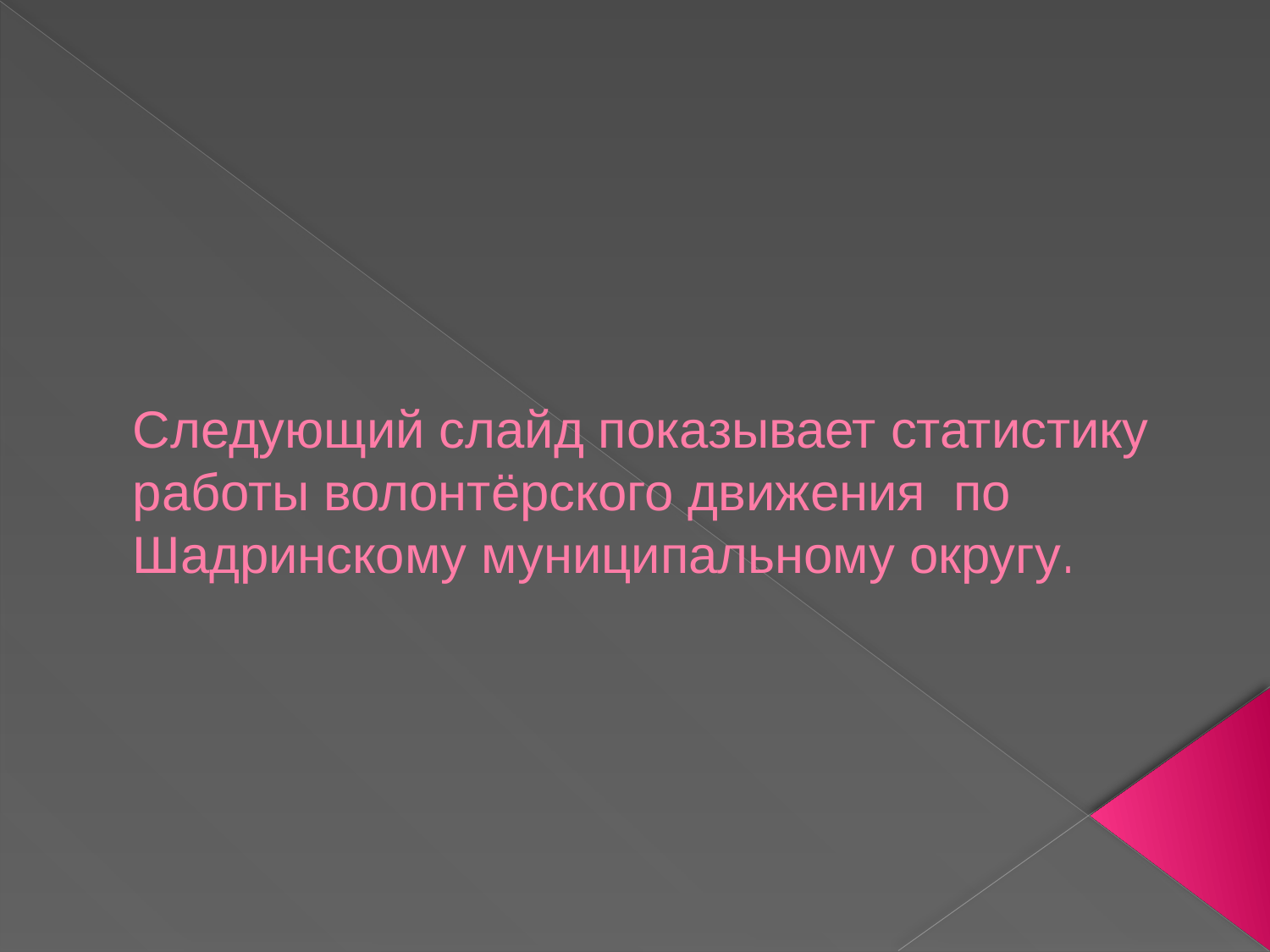

# Следующий слайд показывает статистику работы волонтёрского движения  по Шадринскому муниципальному округу.